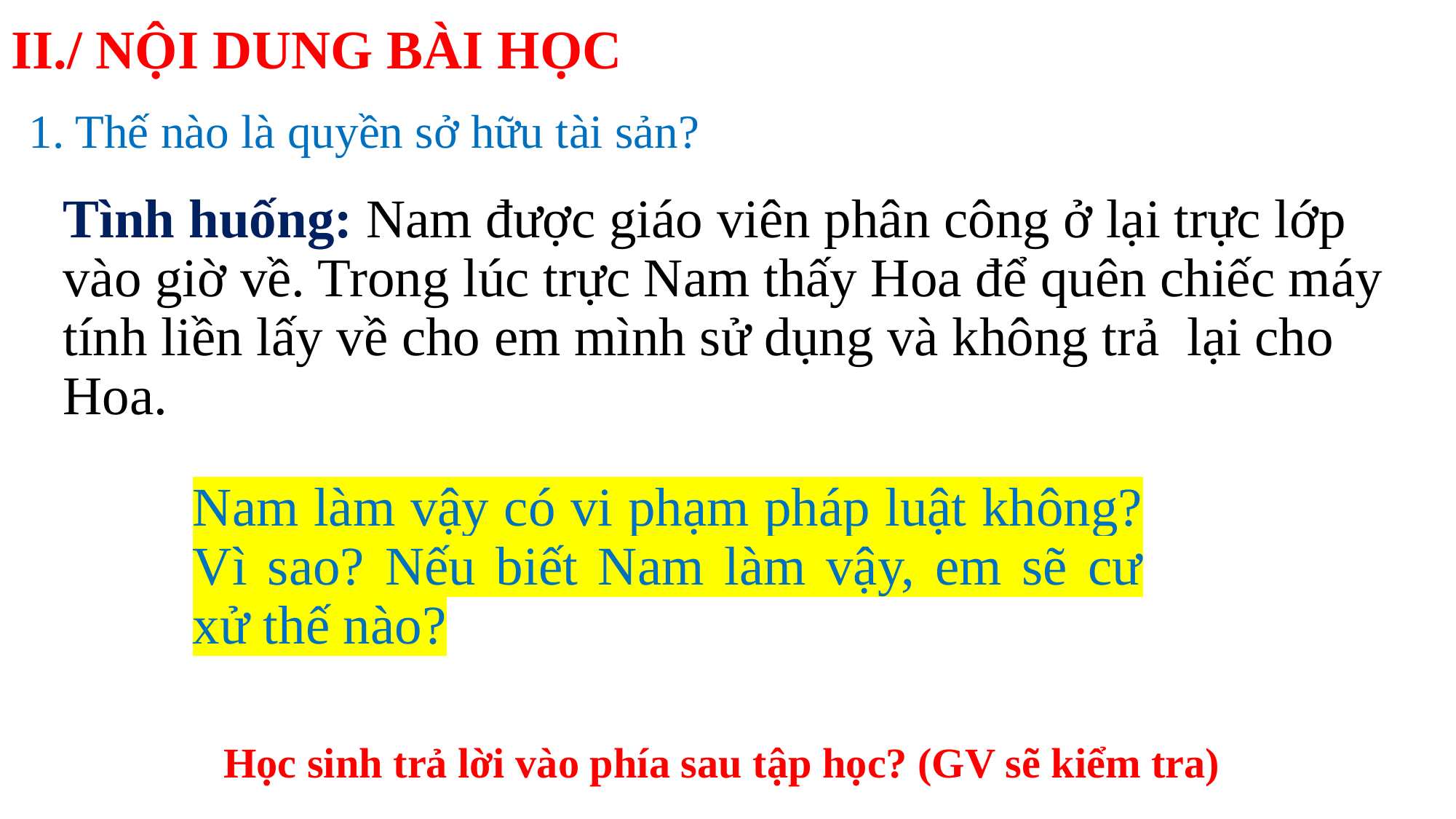

# II./ NỘI DUNG BÀI HỌC
1. Thế nào là quyền sở hữu tài sản?
Tình huống: Nam được giáo viên phân công ở lại trực lớp vào giờ về. Trong lúc trực Nam thấy Hoa để quên chiếc máy tính liền lấy về cho em mình sử dụng và không trả  lại cho Hoa.
Nam làm vậy có vi phạm pháp luật không? Vì sao? Nếu biết Nam làm vậy, em sẽ cư xử thế nào?
Học sinh trả lời vào phía sau tập học? (GV sẽ kiểm tra)